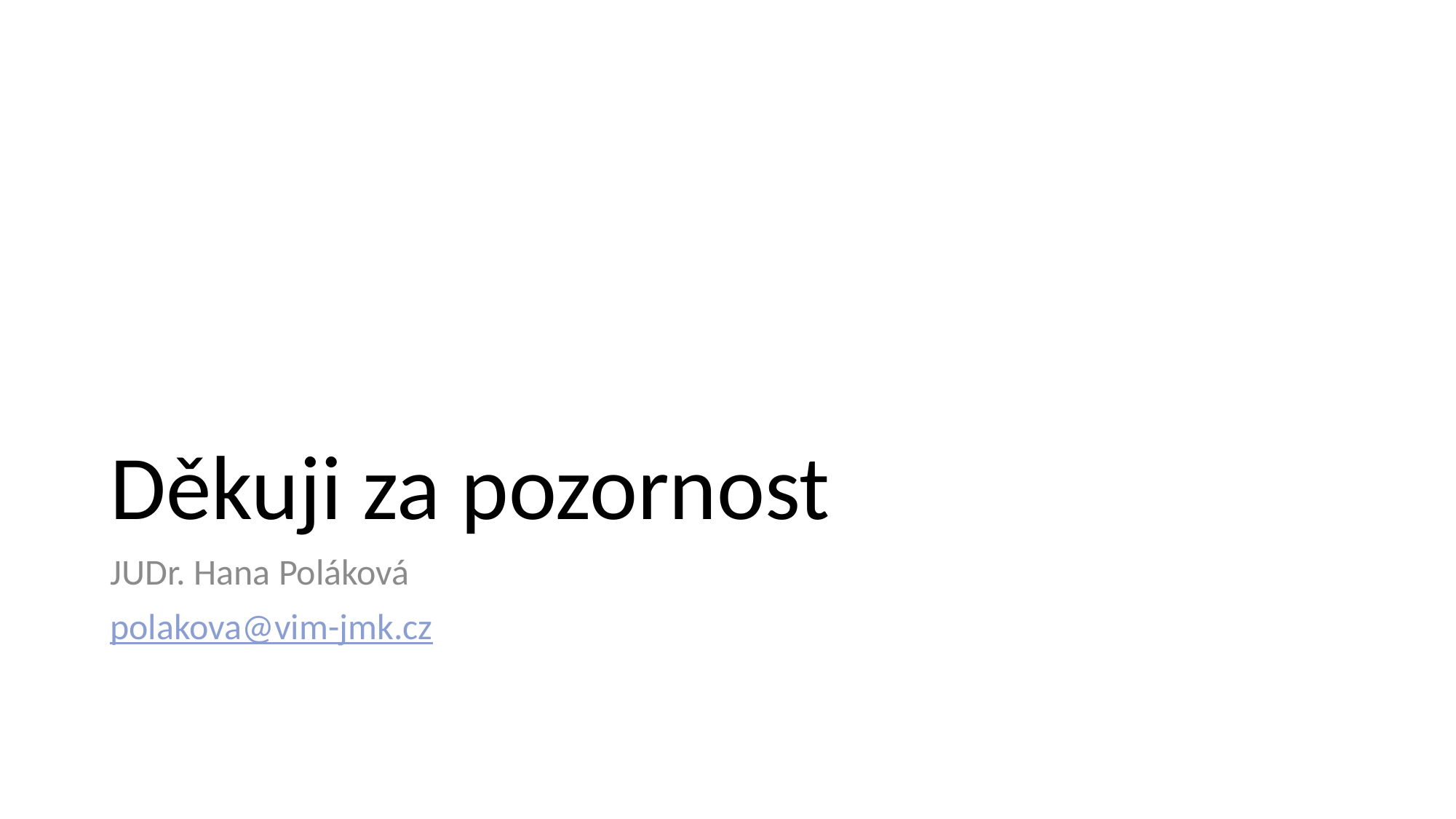

# Děkuji za pozornost
JUDr. Hana Poláková
polakova@vim-jmk.cz